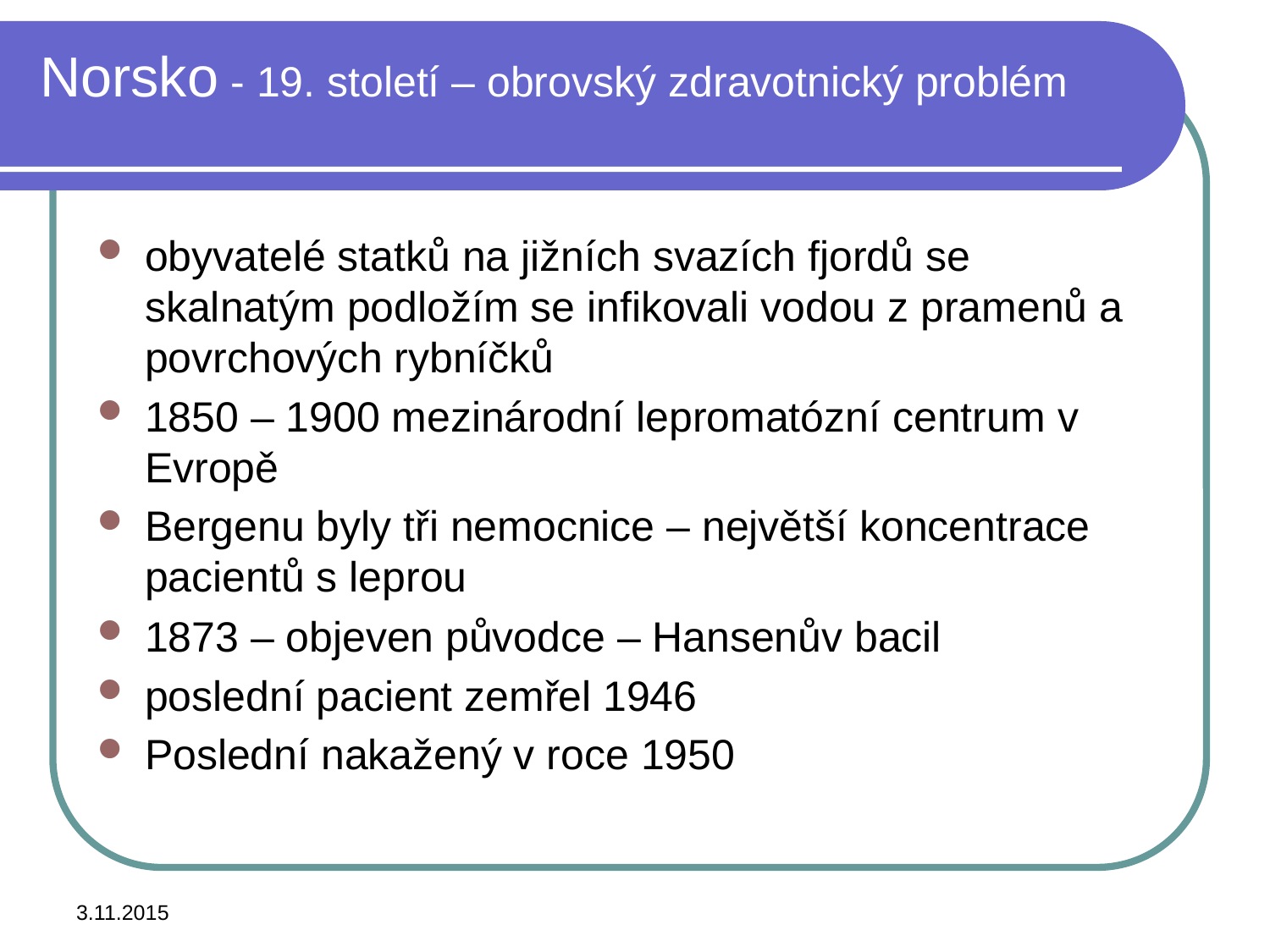

# Norsko - 19. století – obrovský zdravotnický problém
obyvatelé statků na jižních svazích fjordů se skalnatým podložím se infikovali vodou z pramenů a povrchových rybníčků
1850 – 1900 mezinárodní lepromatózní centrum v Evropě
Bergenu byly tři nemocnice – největší koncentrace pacientů s leprou
1873 – objeven původce – Hansenův bacil
poslední pacient zemřel 1946
Poslední nakažený v roce 1950

3.11.2015